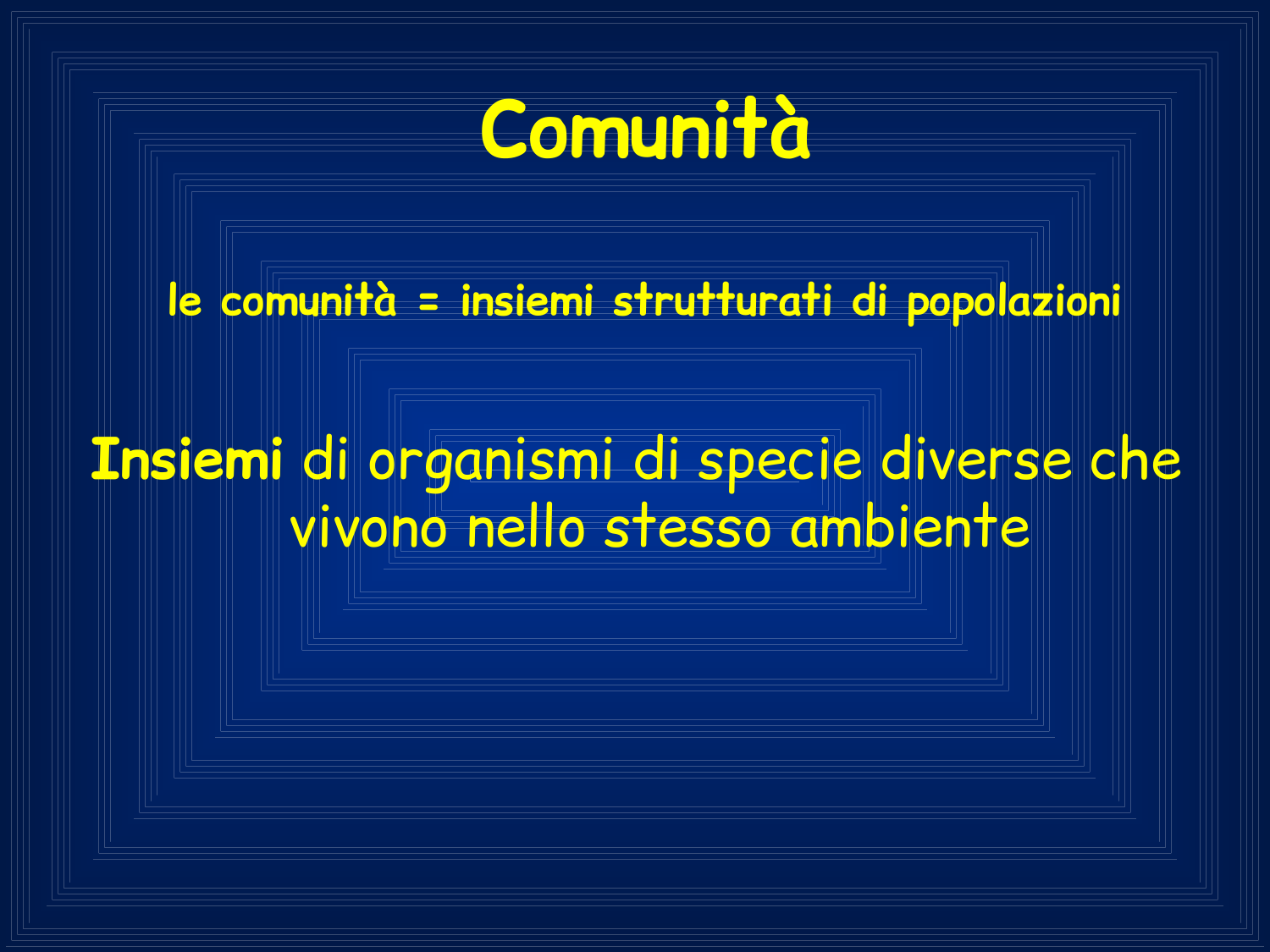

# Comunità

le comunità = insiemi strutturati di popolazioni

Insiemi di organismi di specie diverse che vivono nello stesso ambiente